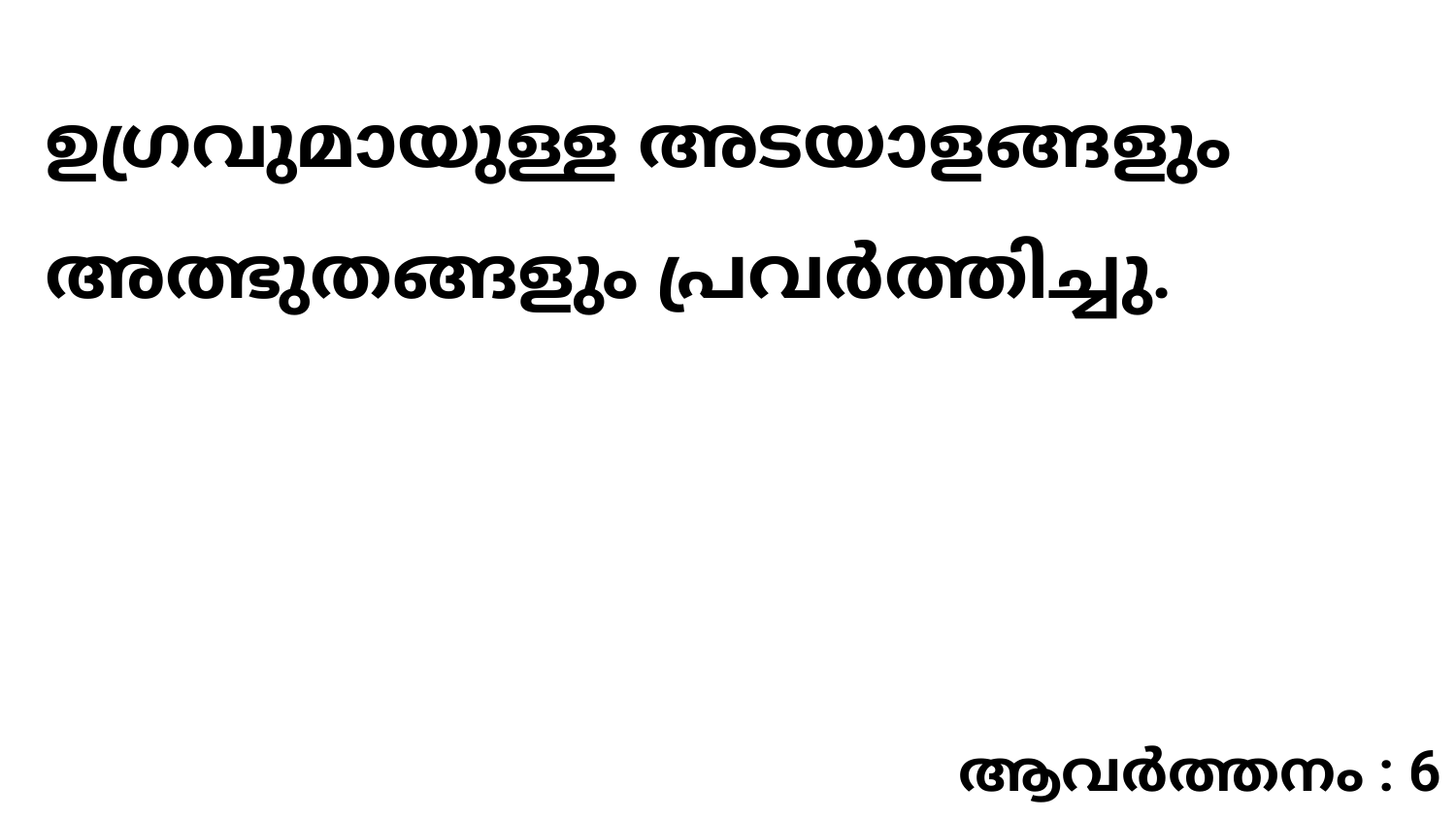

ഉഗ്രവുമായുള്ള അടയാളങ്ങളും അത്ഭുതങ്ങളും പ്രവർത്തിച്ചു.
ആവർത്തനം : 6